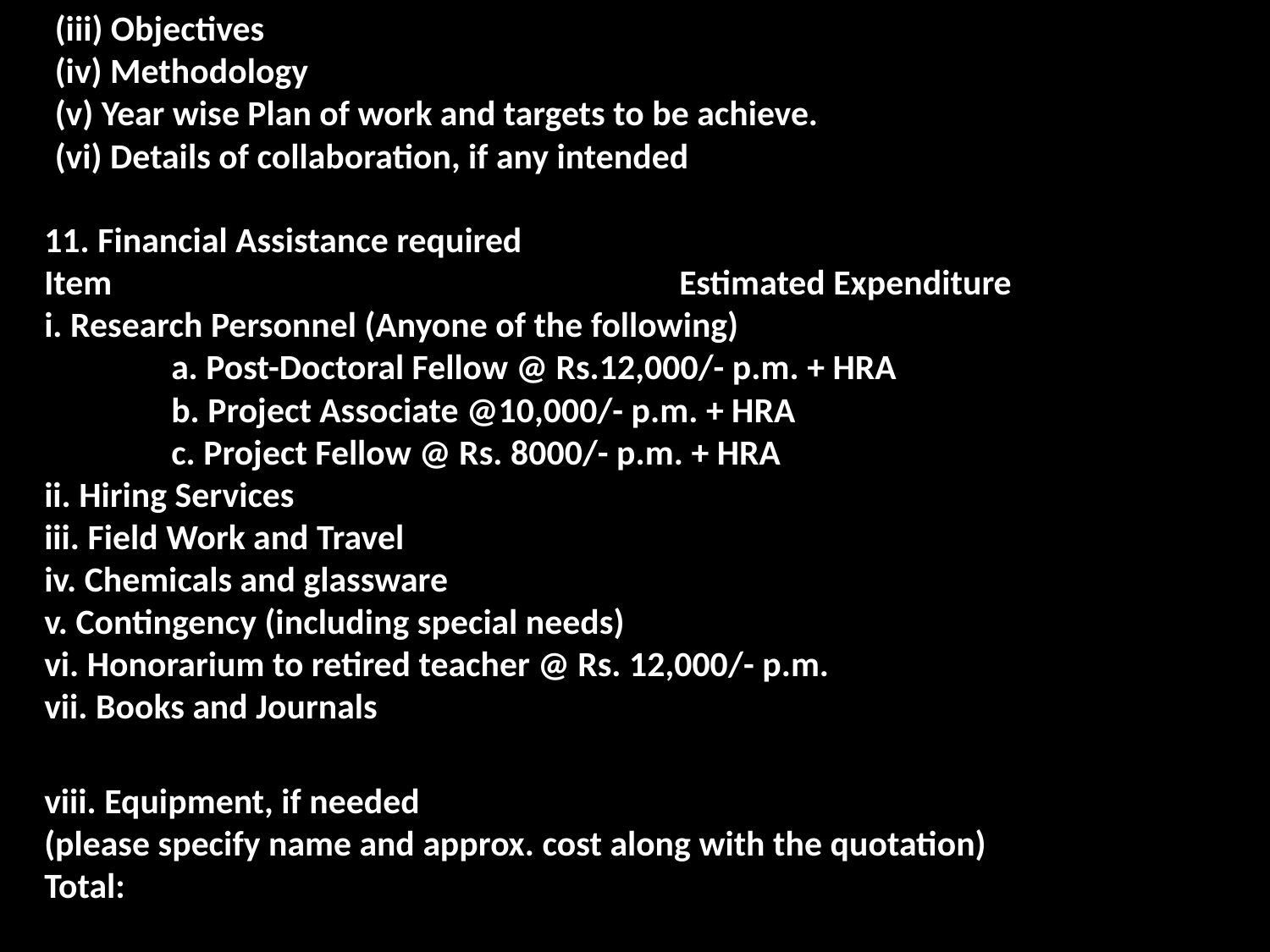

(iii) Objectives
(iv) Methodology
(v) Year wise Plan of work and targets to be achieve.
(vi) Details of collaboration, if any intended
11. Financial Assistance required
Item 					Estimated Expenditure
i. Research Personnel (Anyone of the following)
	a. Post-Doctoral Fellow @ Rs.12,000/- p.m. + HRA
	b. Project Associate @10,000/- p.m. + HRA
	c. Project Fellow @ Rs. 8000/- p.m. + HRA
ii. Hiring Services
iii. Field Work and Travel
iv. Chemicals and glassware
v. Contingency (including special needs)
vi. Honorarium to retired teacher @ Rs. 12,000/- p.m.
vii. Books and Journals
viii. Equipment, if needed
(please specify name and approx. cost along with the quotation)
Total: